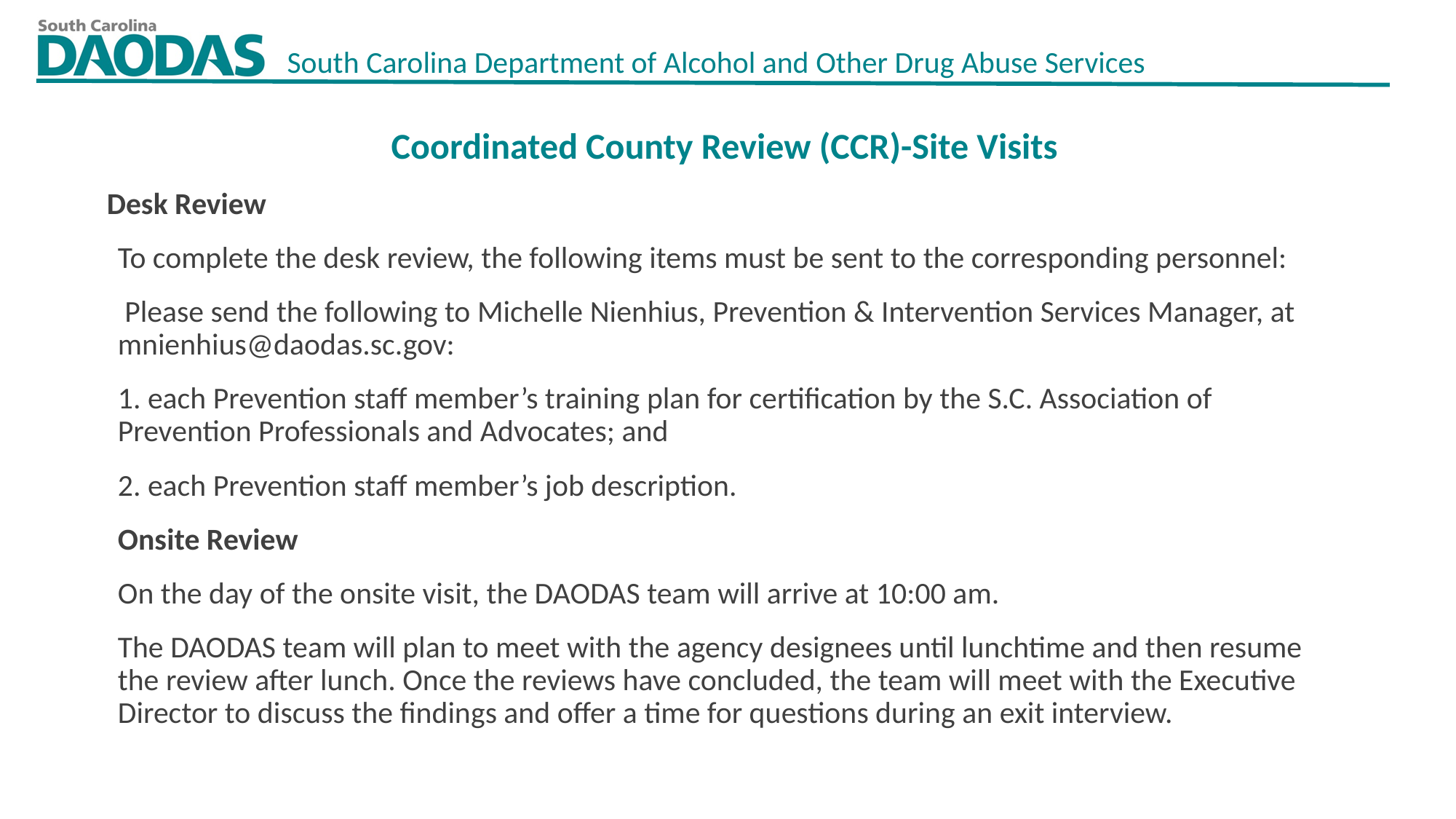

Coordinated County Review (CCR)-Site Visits
Desk Review
To complete the desk review, the following items must be sent to the corresponding personnel:
 Please send the following to Michelle Nienhius, Prevention & Intervention Services Manager, at mnienhius@daodas.sc.gov:
1. each Prevention staff member’s training plan for certification by the S.C. Association of Prevention Professionals and Advocates; and
2. each Prevention staff member’s job description.
Onsite Review
On the day of the onsite visit, the DAODAS team will arrive at 10:00 am.
The DAODAS team will plan to meet with the agency designees until lunchtime and then resume the review after lunch. Once the reviews have concluded, the team will meet with the Executive Director to discuss the findings and offer a time for questions during an exit interview.
2/9/2023